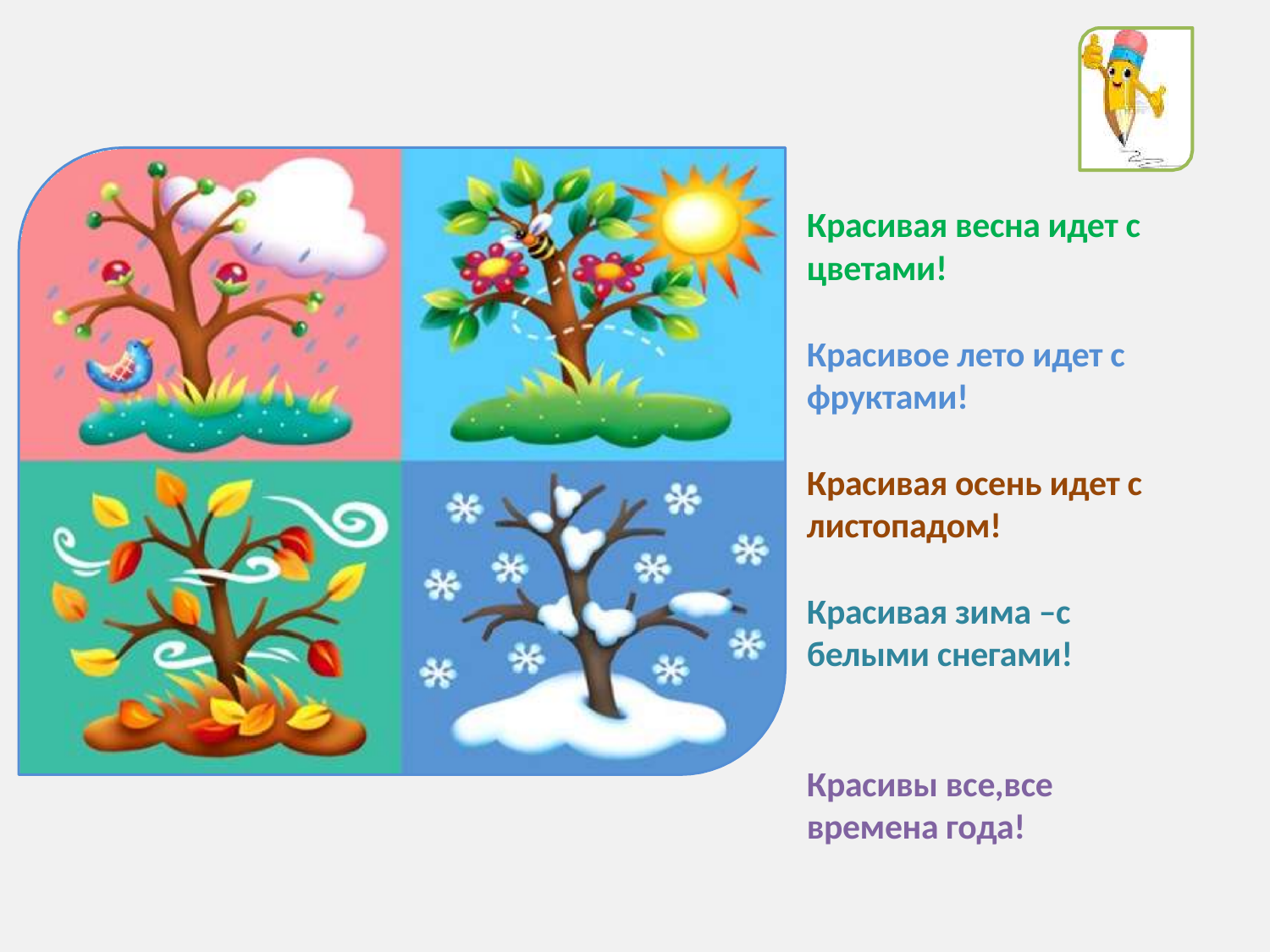

Красивая весна идет с цветами!

Красивое лето идет с фруктами!

Красивая осень идет с листопадом!

Красивая зима –с белыми снегами!

Красивы все,все времена года!